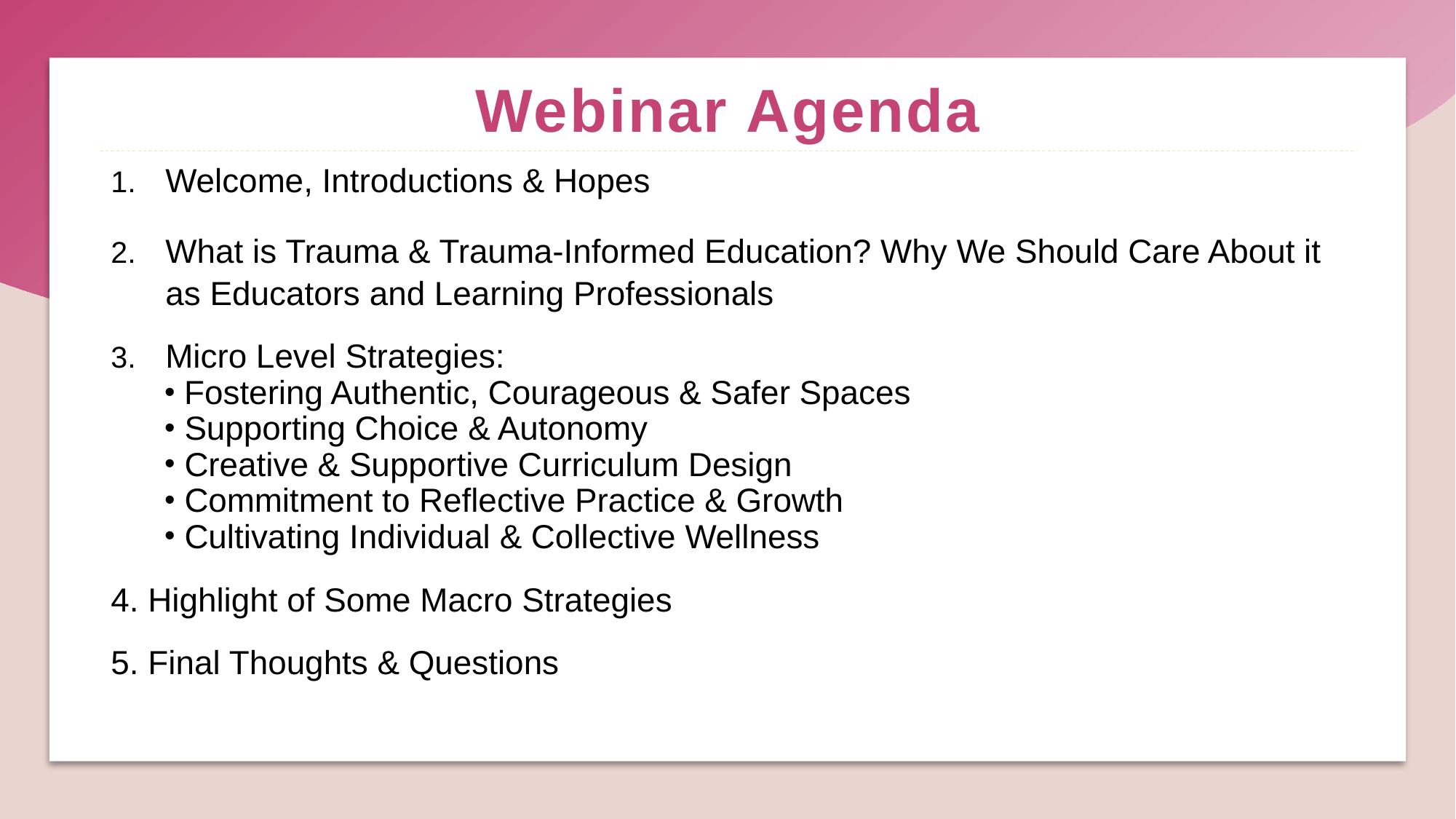

# Webinar Agenda
Welcome, Introductions & Hopes
What is Trauma & Trauma-Informed Education? Why We Should Care About it as Educators and Learning Professionals
Micro Level Strategies:
 Fostering Authentic, Courageous & Safer Spaces
 Supporting Choice & Autonomy
 Creative & Supportive Curriculum Design
 Commitment to Reflective Practice & Growth
 Cultivating Individual & Collective Wellness
4. Highlight of Some Macro Strategies
5. Final Thoughts & Questions